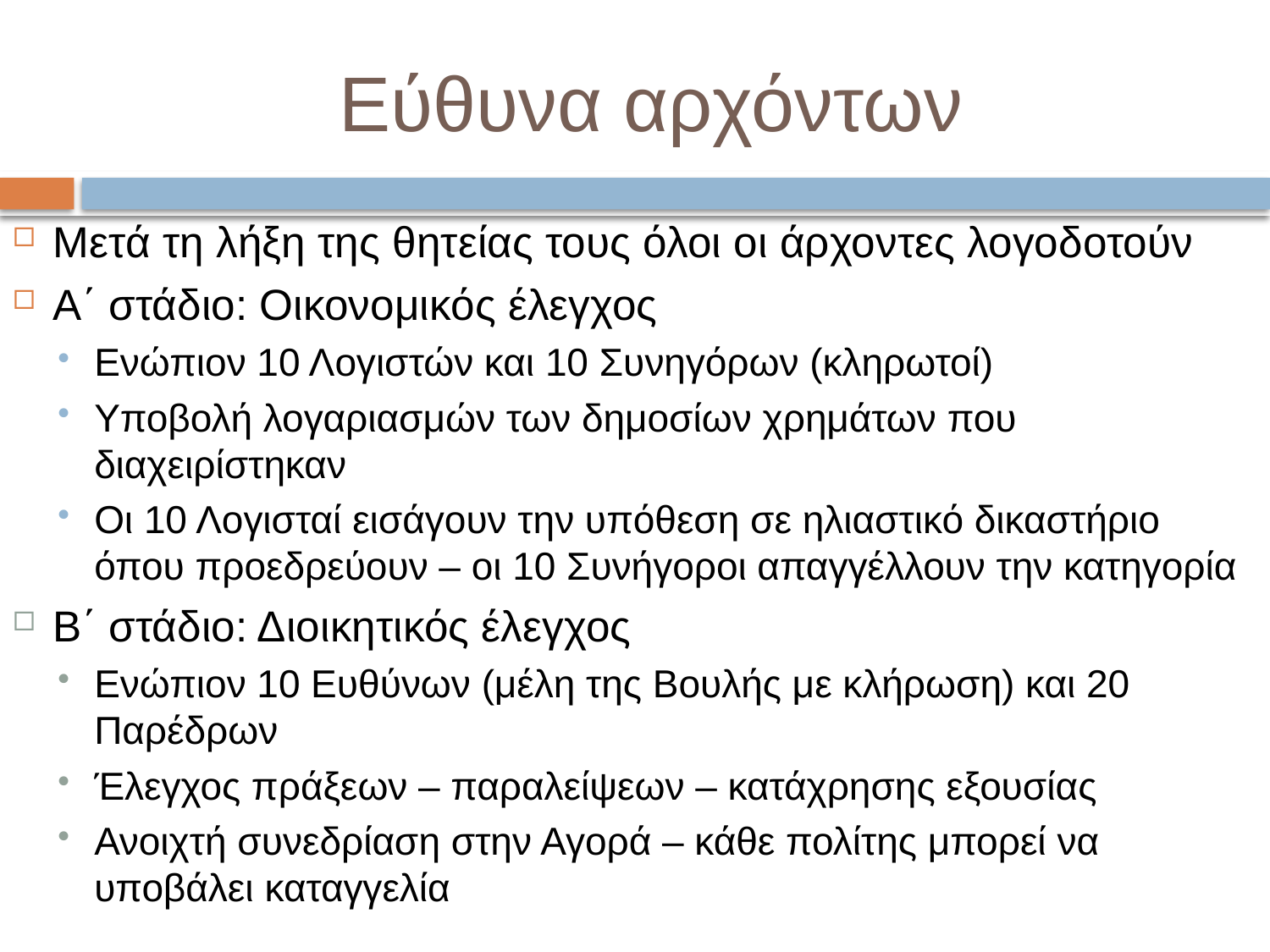

# Εύθυνα αρχόντων
Μετά τη λήξη της θητείας τους όλοι οι άρχοντες λογοδοτούν
Α΄ στάδιο: Οικονομικός έλεγχος
Ενώπιον 10 Λογιστών και 10 Συνηγόρων (κληρωτοί)
Υποβολή λογαριασμών των δημοσίων χρημάτων που διαχειρίστηκαν
Οι 10 Λογισταί εισάγουν την υπόθεση σε ηλιαστικό δικαστήριο όπου προεδρεύουν – οι 10 Συνήγοροι απαγγέλλουν την κατηγορία
Β΄ στάδιο: Διοικητικός έλεγχος
Ενώπιον 10 Ευθύνων (μέλη της Βουλής με κλήρωση) και 20 Παρέδρων
Έλεγχος πράξεων – παραλείψεων – κατάχρησης εξουσίας
Ανοιχτή συνεδρίαση στην Αγορά – κάθε πολίτης μπορεί να υποβάλει καταγγελία